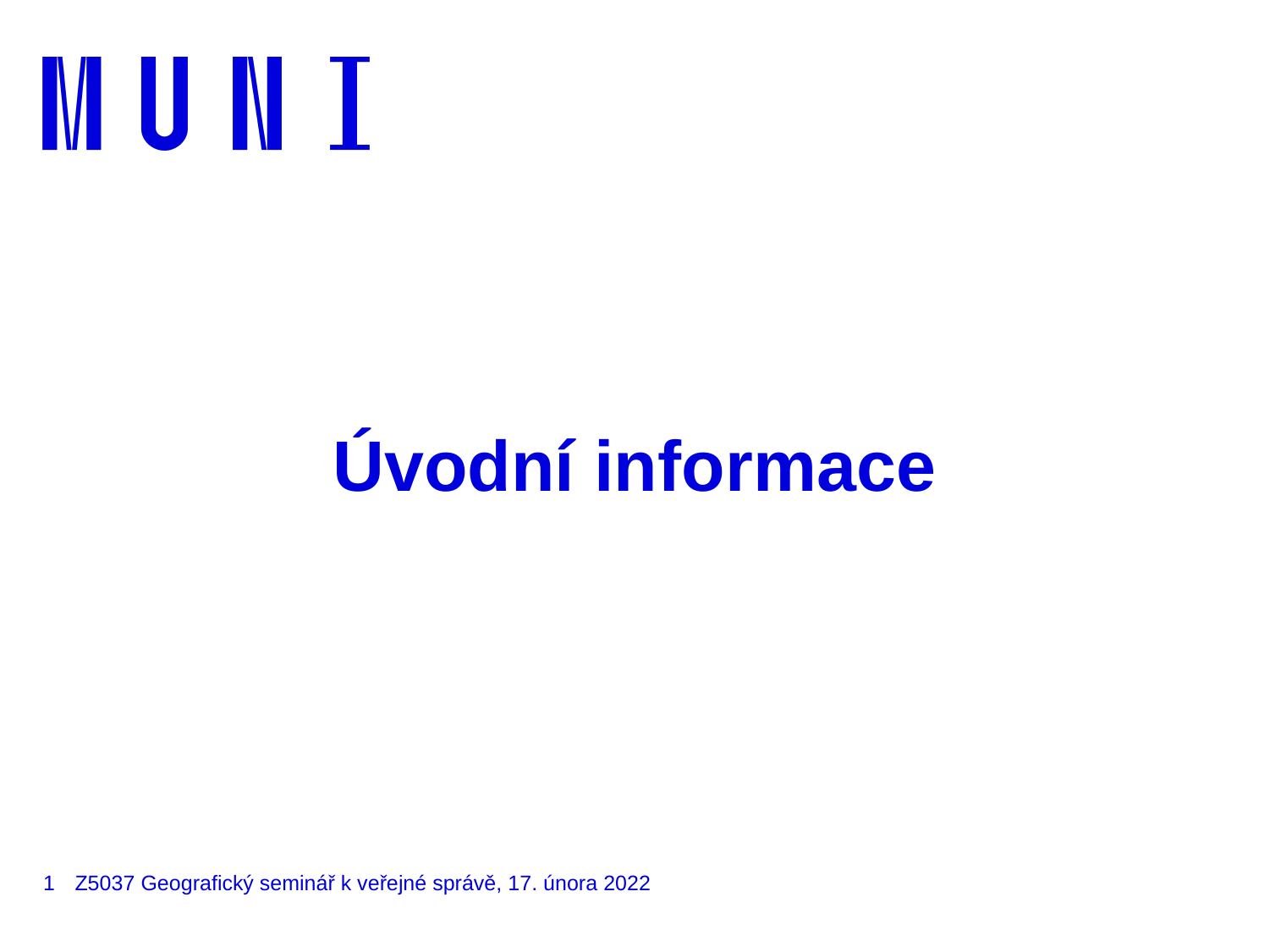

# Úvodní informace
1
Z5037 Geografický seminář k veřejné správě, 17. února 2022